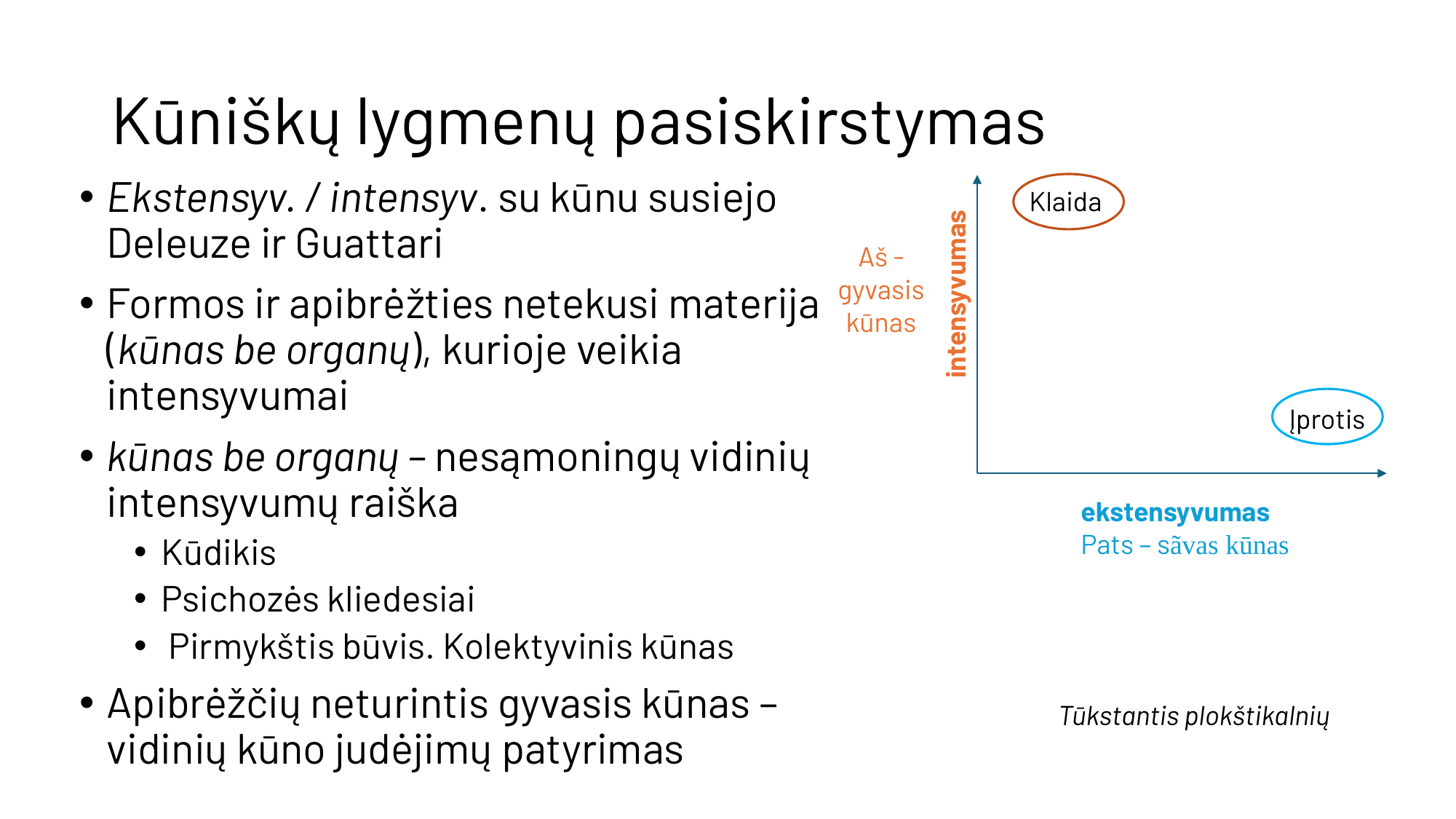

# Kūniškų lygmenų pasiskirstymas
Klaida

Aš - gyvasis kūnas
intensyvumas
Įprotis
ekstensyvumas
Pats – sãvas kūnas
Ekstensyv. / intensyv. su kūnu susiejo Deleuze ir Guattari
Formos ir apibrėžties netekusi materija (kūnas be organų), kurioje veikia intensyvumai
kūnas be organų – nesąmoningų vidinių intensyvumų raiška
Kūdikis
Psichozės kliedesiai
 Pirmykštis būvis. Kolektyvinis kūnas
Apibrėžčių neturintis gyvasis kūnas – vidinių kūno judėjimų patyrimas

Tūkstantis plokštikalnių